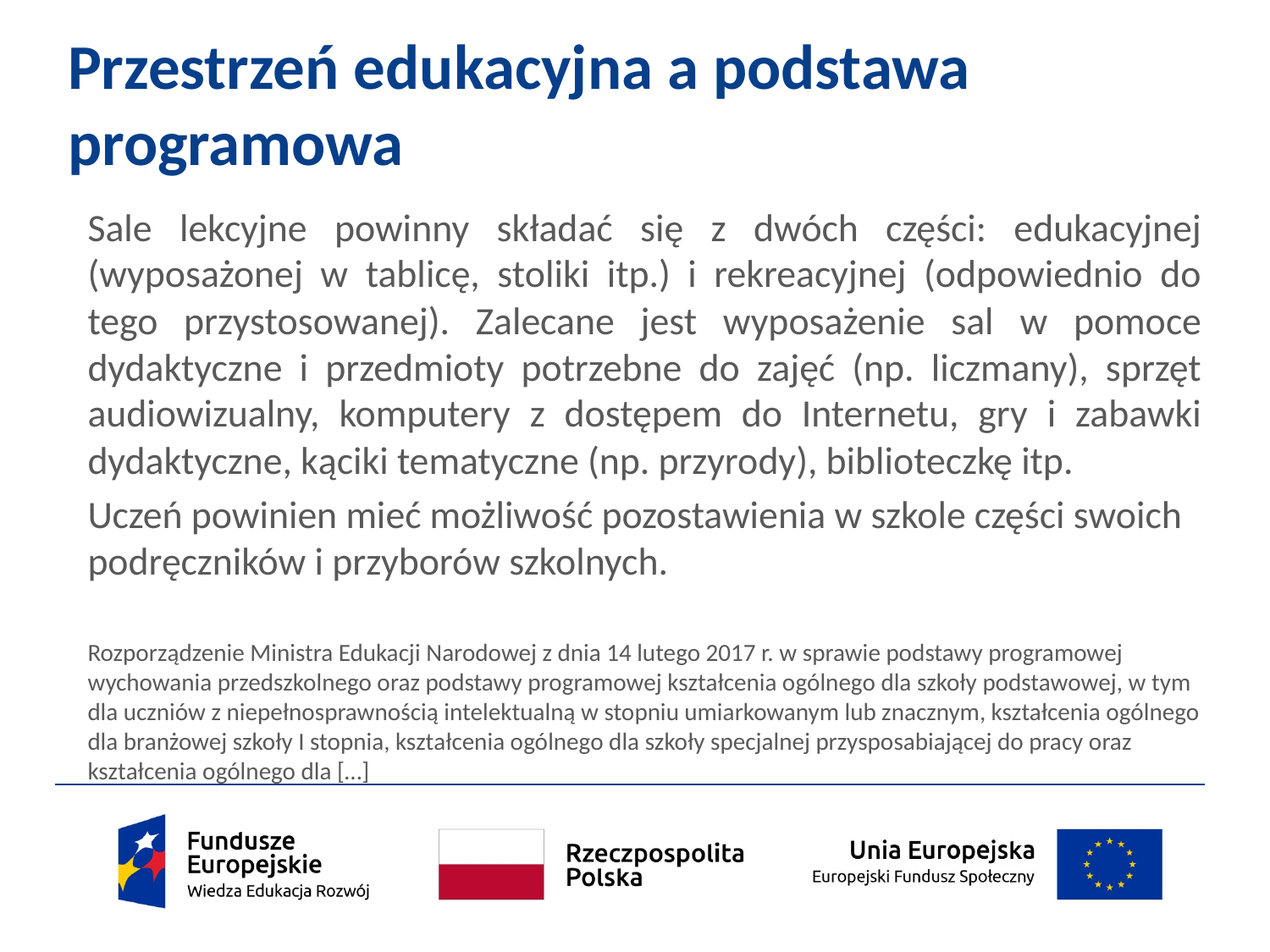

# Przestrzeń edukacyjna a podstawa programowa
Sale lekcyjne powinny składać się z dwóch części: edukacyjnej (wyposażonej w tablicę, stoliki itp.) i rekreacyjnej (odpowiednio do tego przystosowanej). Zalecane jest wyposażenie sal w pomoce dydaktyczne i przedmioty potrzebne do zajęć (np. liczmany), sprzęt audiowizualny, komputery z dostępem do Internetu, gry i zabawki dydaktyczne, kąciki tematyczne (np. przyrody), biblioteczkę itp.
Uczeń powinien mieć możliwość pozostawienia w szkole części swoich podręczników i przyborów szkolnych.
Rozporządzenie Ministra Edukacji Narodowej z dnia 14 lutego 2017 r. w sprawie podstawy programowej wychowania przedszkolnego oraz podstawy programowej kształcenia ogólnego dla szkoły podstawowej, w tym dla uczniów z niepełnosprawnością intelektualną w stopniu umiarkowanym lub znacznym, kształcenia ogólnego dla branżowej szkoły I stopnia, kształcenia ogólnego dla szkoły specjalnej przysposabiającej do pracy oraz kształcenia ogólnego dla […]